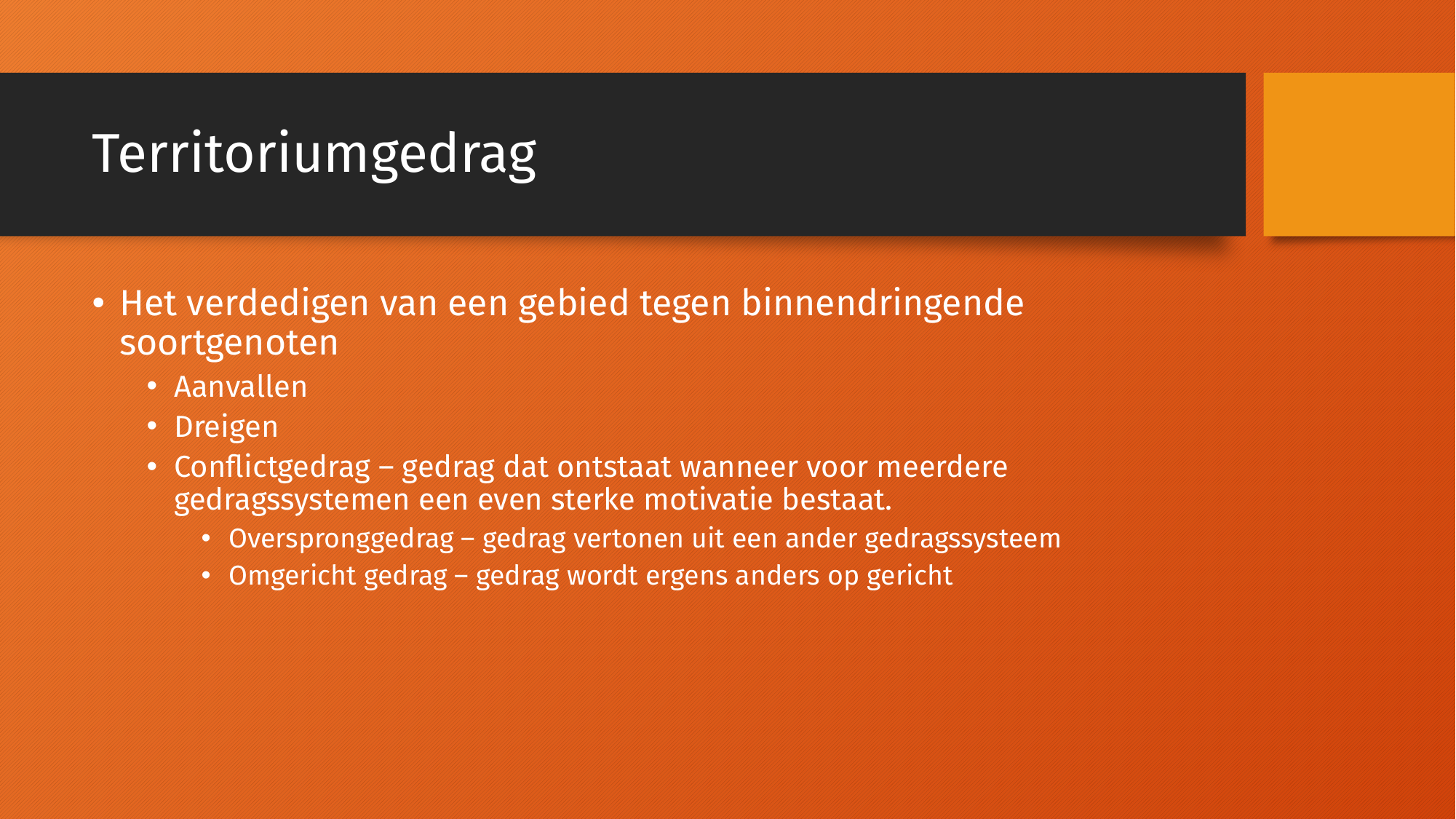

# Territoriumgedrag
Het verdedigen van een gebied tegen binnendringende soortgenoten
Aanvallen
Dreigen
Conflictgedrag – gedrag dat ontstaat wanneer voor meerdere gedragssystemen een even sterke motivatie bestaat.
Overspronggedrag – gedrag vertonen uit een ander gedragssysteem
Omgericht gedrag – gedrag wordt ergens anders op gericht